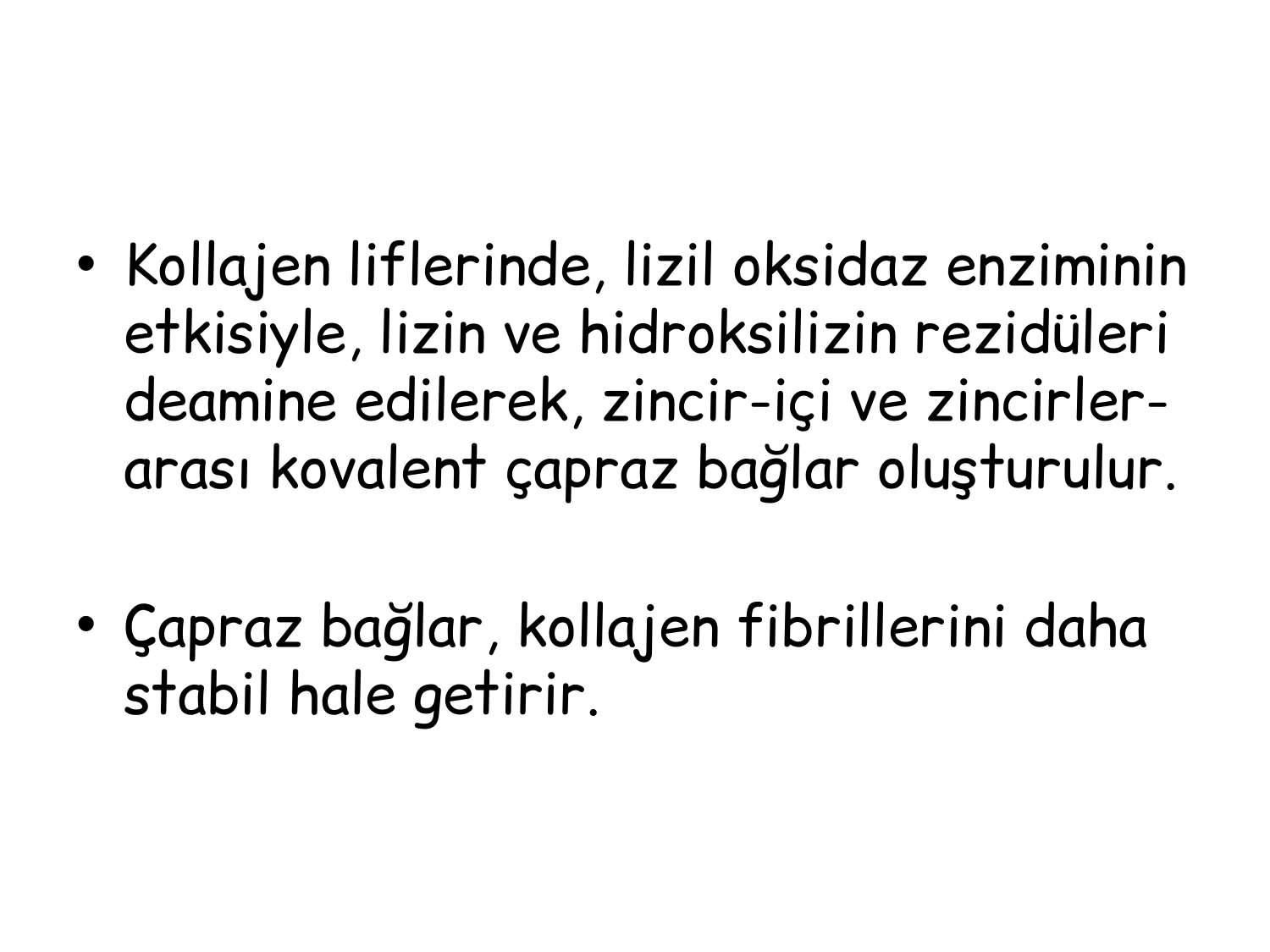

#
Kollajen liflerinde, lizil oksidaz enziminin etkisiyle, lizin ve hidroksilizin rezidüleri deamine edilerek, zincir-içi ve zincirler-arası kovalent çapraz bağlar oluşturulur.

Çapraz bağlar, kollajen fibrillerini daha stabil hale getirir.